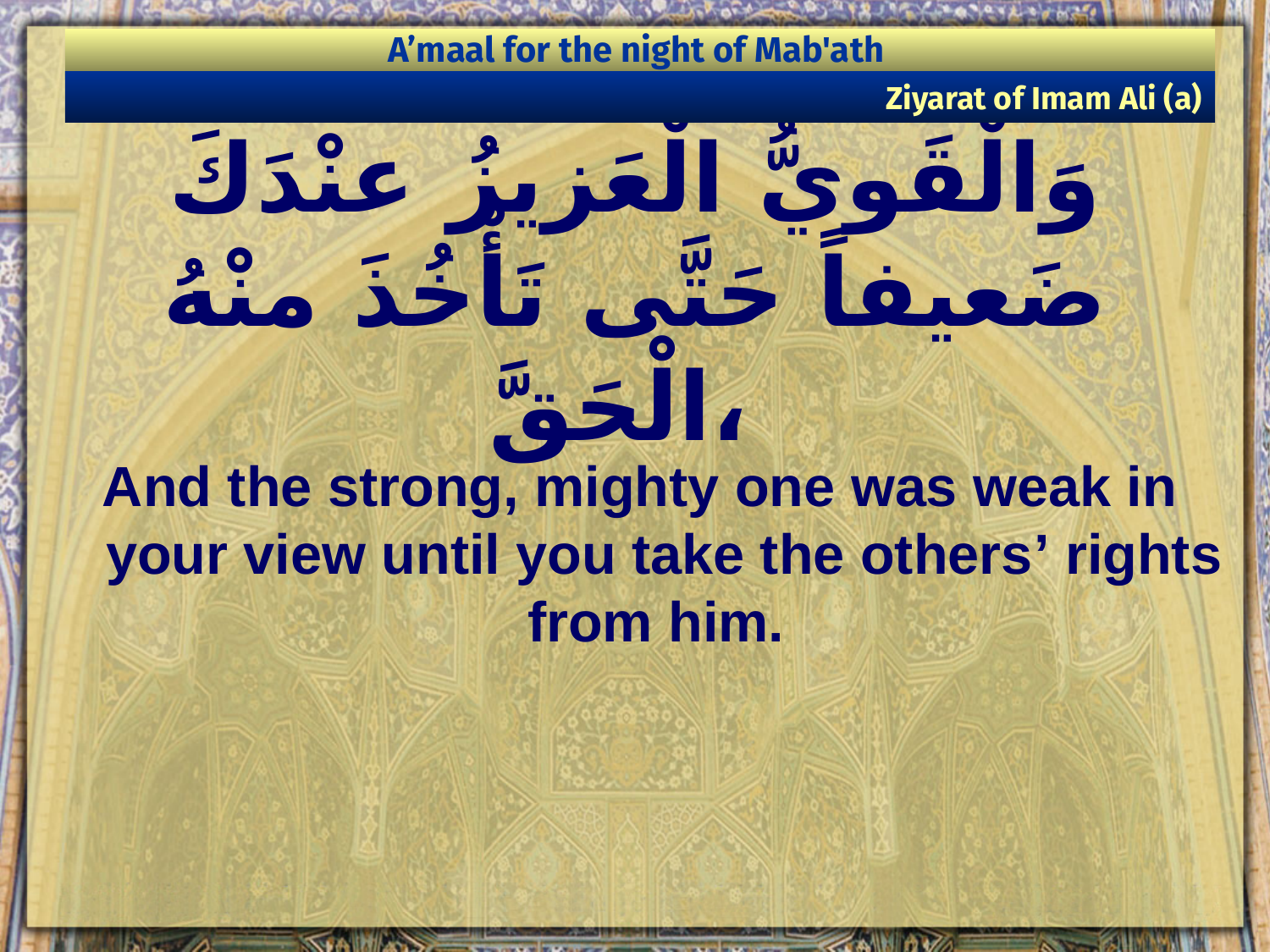

A’maal for the night of Mab'ath
Ziyarat of Imam Ali (a)
# وَالْقَويُّ الْعَزيزُ عنْدَكَ ضَعيفاً حَتَّى تَأْخُذَ منْهُ الْحَقَّ،
And the strong, mighty one was weak in your view until you take the others’ rights from him.